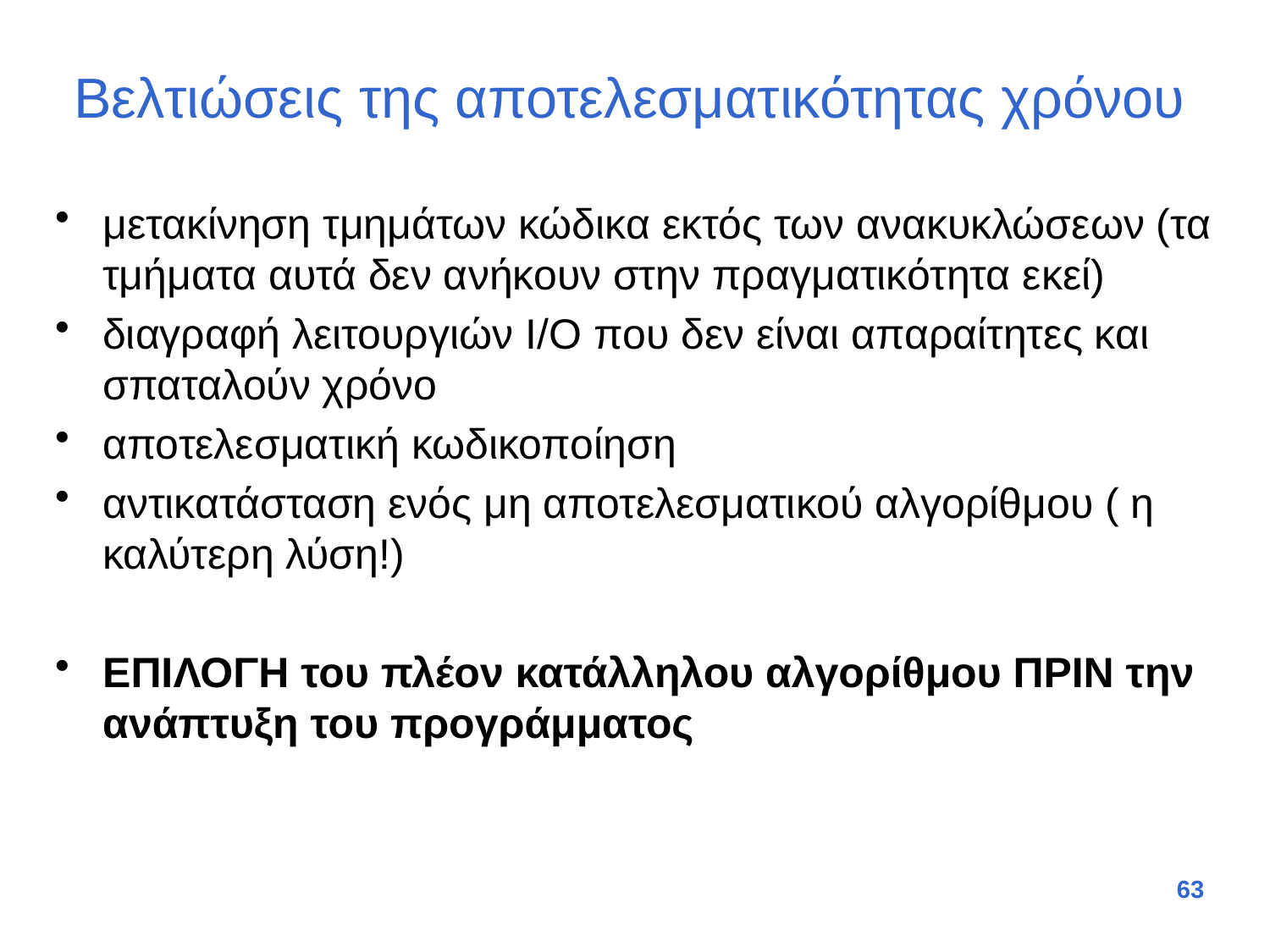

# Βελτιώσεις της αποτελεσματικότητας χρόνου
μετακίνηση τμημάτων κώδικα εκτός των ανακυκλώσεων (τα τμήματα αυτά δεν ανήκουν στην πραγματικότητα εκεί)
διαγραφή λειτουργιών I/O που δεν είναι απαραίτητες και σπαταλούν χρόνο
αποτελεσματική κωδικοποίηση
αντικατάσταση ενός μη αποτελεσματικού αλγορίθμου ( η καλύτερη λύση!)

ΕΠΙΛΟΓΗ του πλέον κατάλληλου αλγορίθμου ΠΡΙΝ την ανάπτυξη του προγράμματος
63